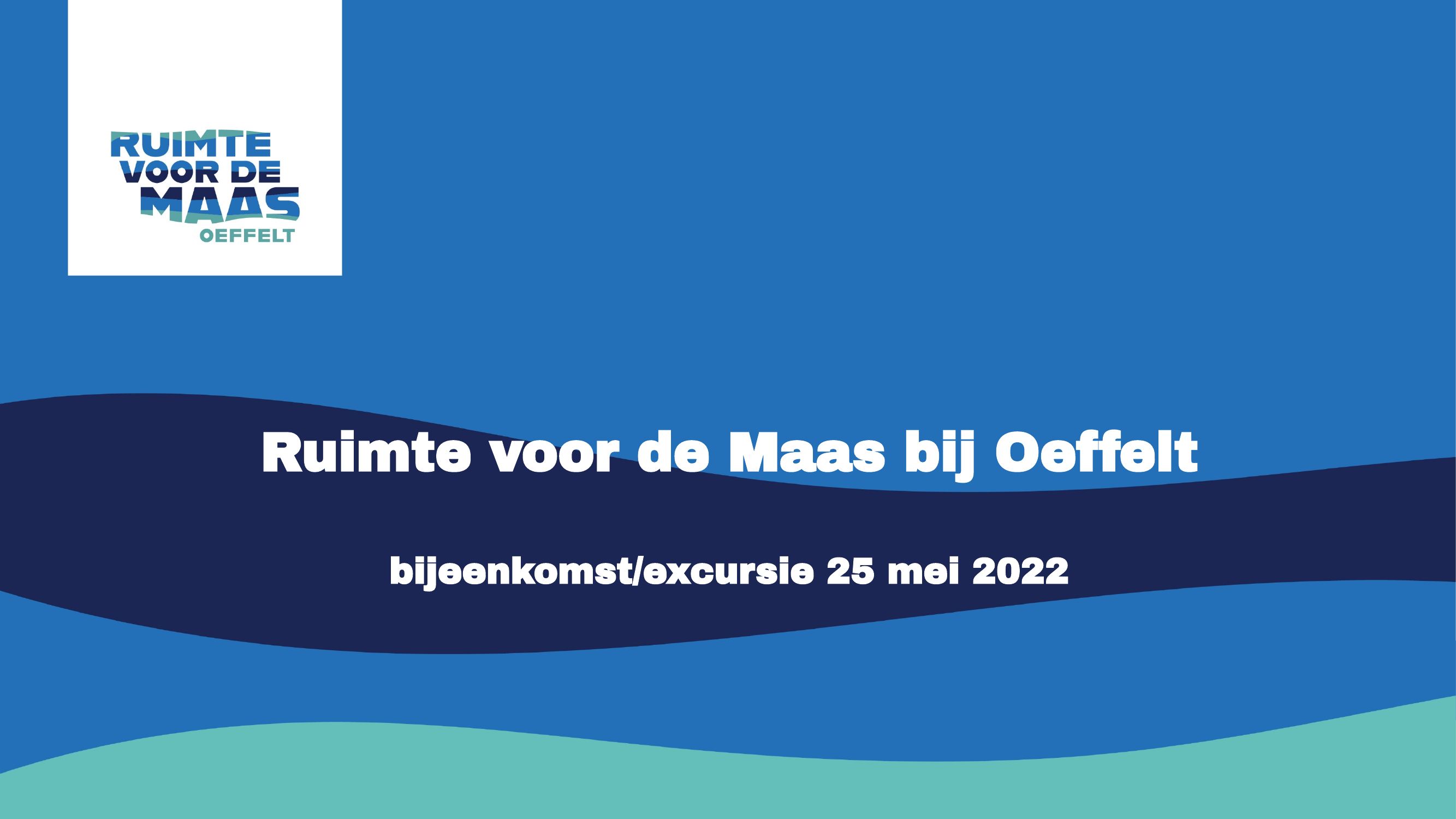

# Ruimte voor de Maas bij Oeffelt bijeenkomst/excursie 25 mei 2022